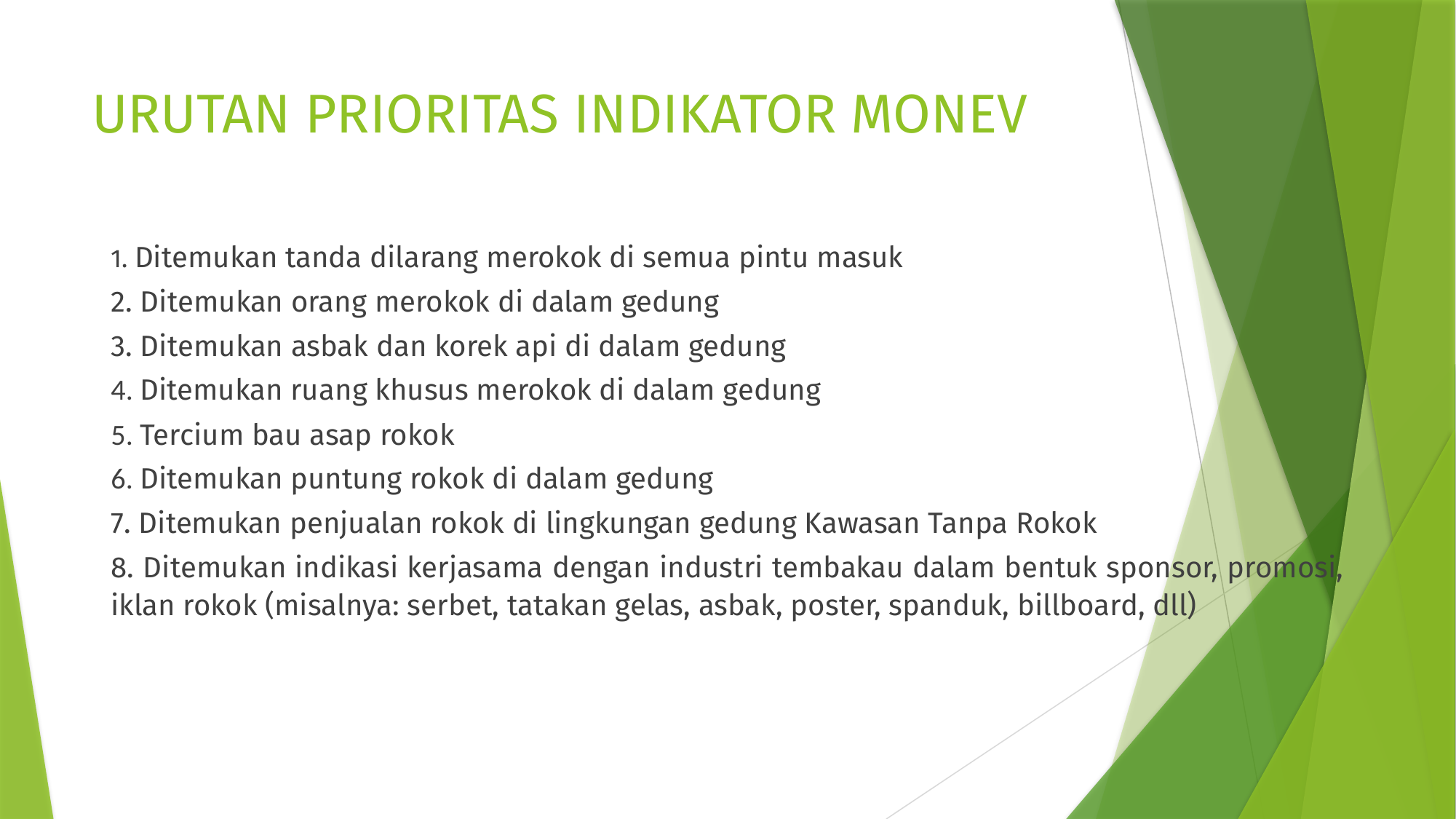

# URUTAN PRIORITAS INDIKATOR MONEV
1. Ditemukan tanda dilarang merokok di semua pintu masuk
2. Ditemukan orang merokok di dalam gedung
3. Ditemukan asbak dan korek api di dalam gedung
4. Ditemukan ruang khusus merokok di dalam gedung
5. Tercium bau asap rokok
6. Ditemukan puntung rokok di dalam gedung
7. Ditemukan penjualan rokok di lingkungan gedung Kawasan Tanpa Rokok
8. Ditemukan indikasi kerjasama dengan industri tembakau dalam bentuk sponsor, promosi, iklan rokok (misalnya: serbet, tatakan gelas, asbak, poster, spanduk, billboard, dll)